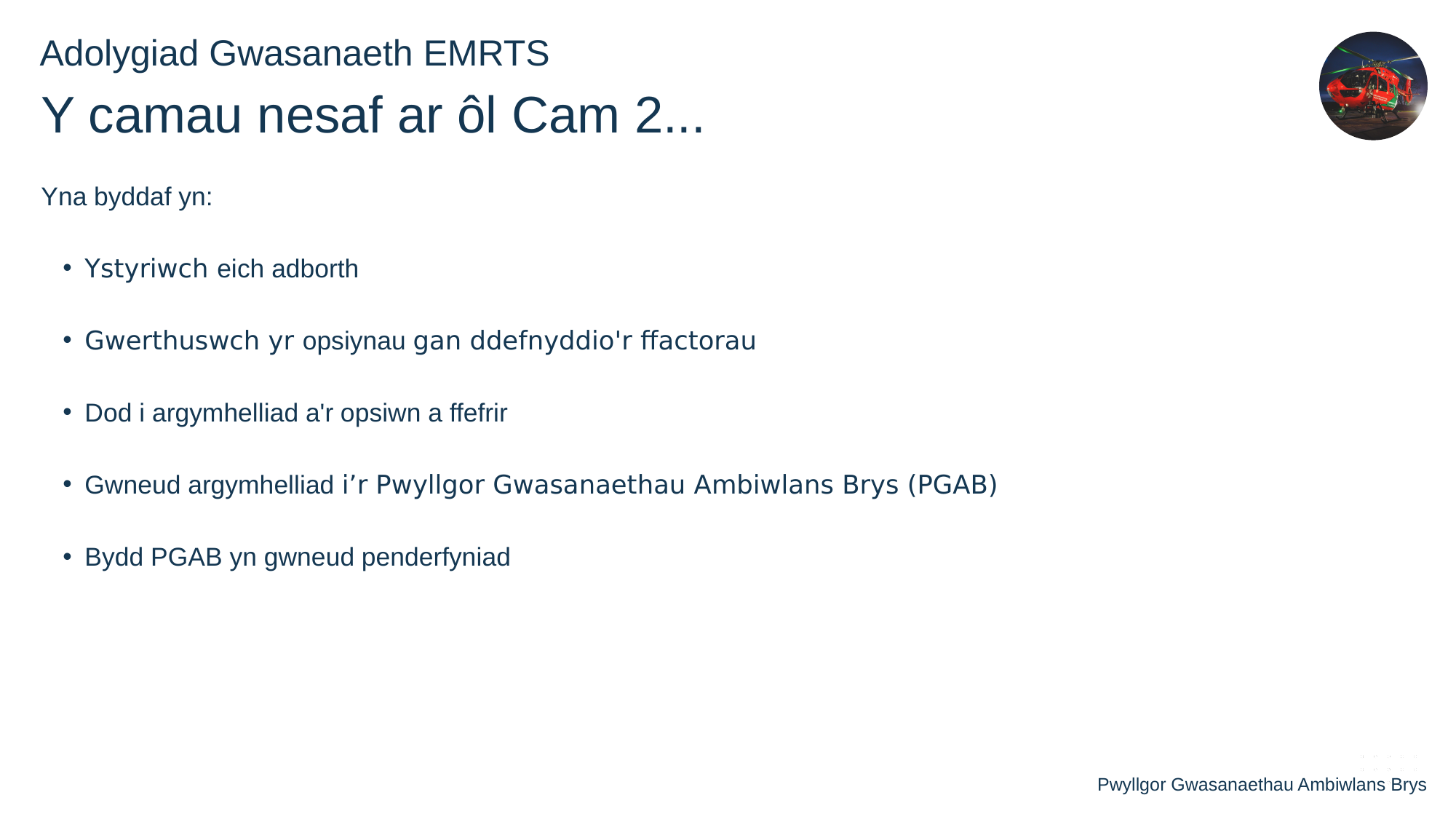

Adolygiad Gwasanaeth EMRTS

Y camau nesaf ar ôl Cam 2...
Yna byddaf yn:

Ystyriwch eich adborth

Gwerthuswch yr opsiynau gan ddefnyddio'r ffactorau

Dod i argymhelliad a'r opsiwn a ffefrir

Gwneud argymhelliad i’r Pwyllgor Gwasanaethau Ambiwlans Brys (PGAB)

Bydd PGAB yn gwneud penderfyniad

Pwyllgor Gwasanaethau Ambiwlans Brys